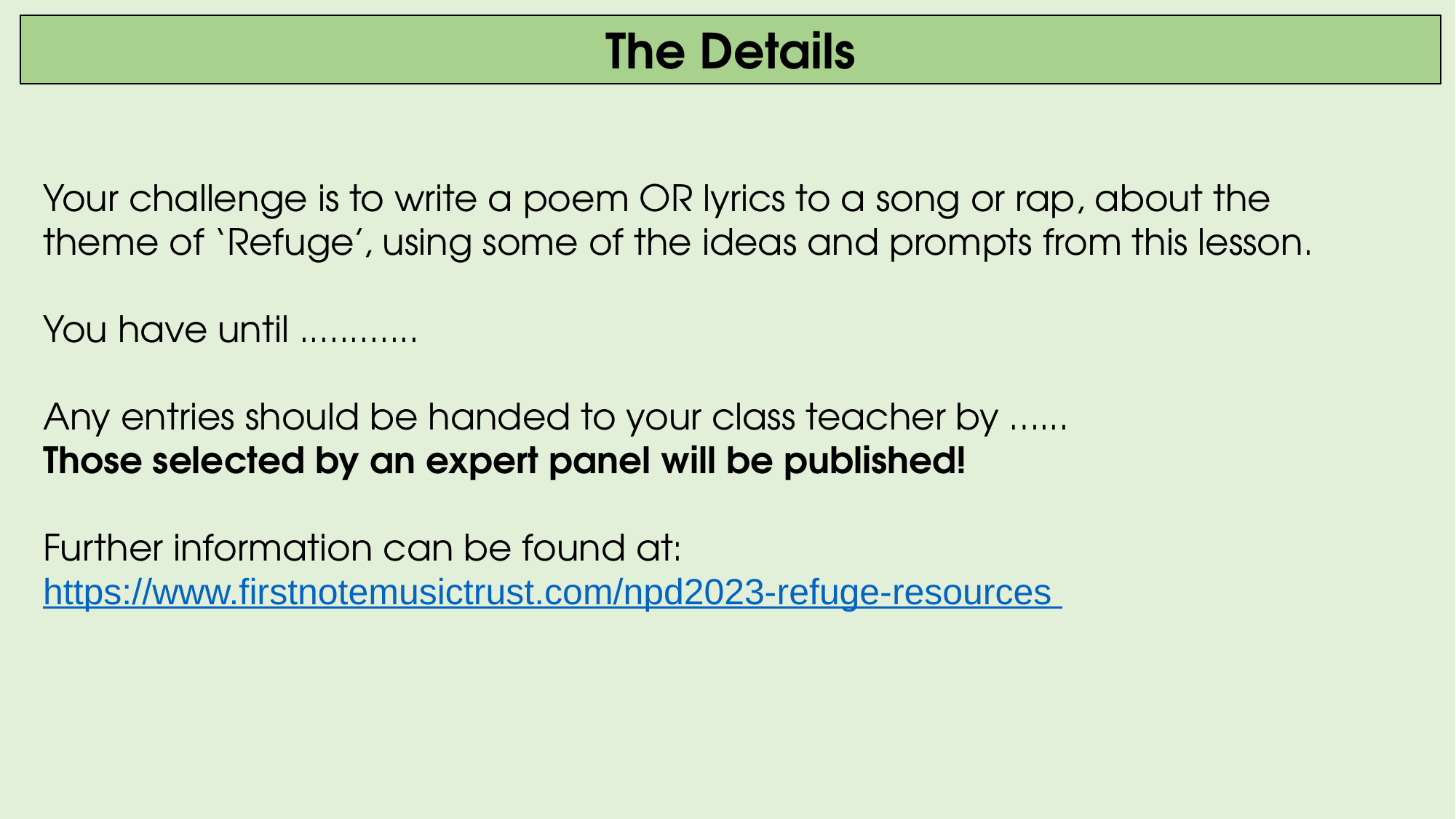

The Details

Your challenge is to write a poem OR lyrics to a song or rap, about the theme of ‘Refuge’, using some of the ideas and prompts from this lesson.

You have until ............

Any entries should be handed to your class teacher by …...
Those selected by an expert panel will be published!

Further information can be found at: https://www.firstnotemusictrust.com/npd2023-refuge-resources